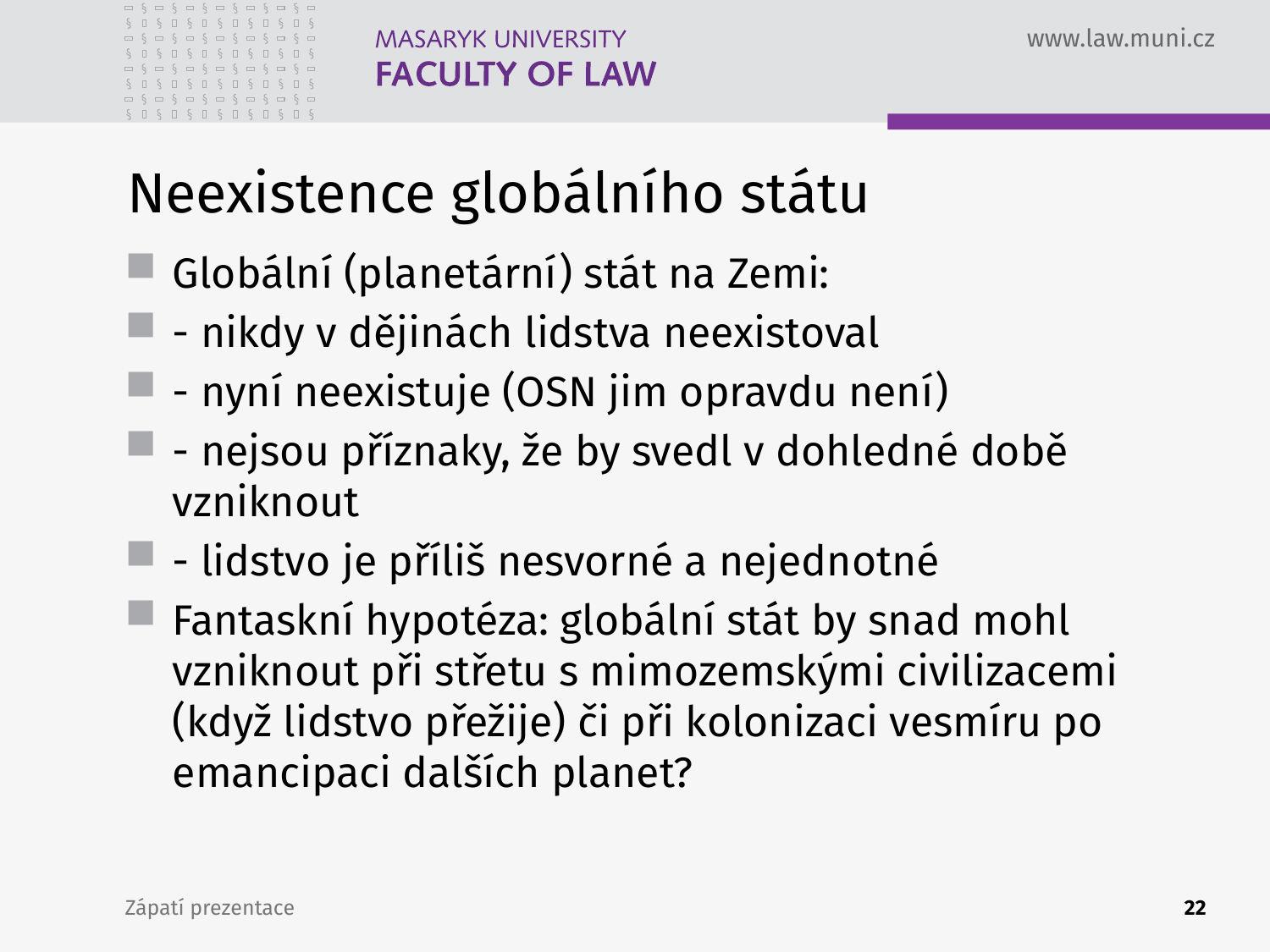

# Neexistence globálního státu
Globální (planetární) stát na Zemi:
- nikdy v dějinách lidstva neexistoval
- nyní neexistuje (OSN jim opravdu není)
- nejsou příznaky, že by svedl v dohledné době vzniknout
- lidstvo je příliš nesvorné a nejednotné
Fantaskní hypotéza: globální stát by snad mohl vzniknout při střetu s mimozemskými civilizacemi (když lidstvo přežije) či při kolonizaci vesmíru po emancipaci dalších planet?
Zápatí prezentace
22